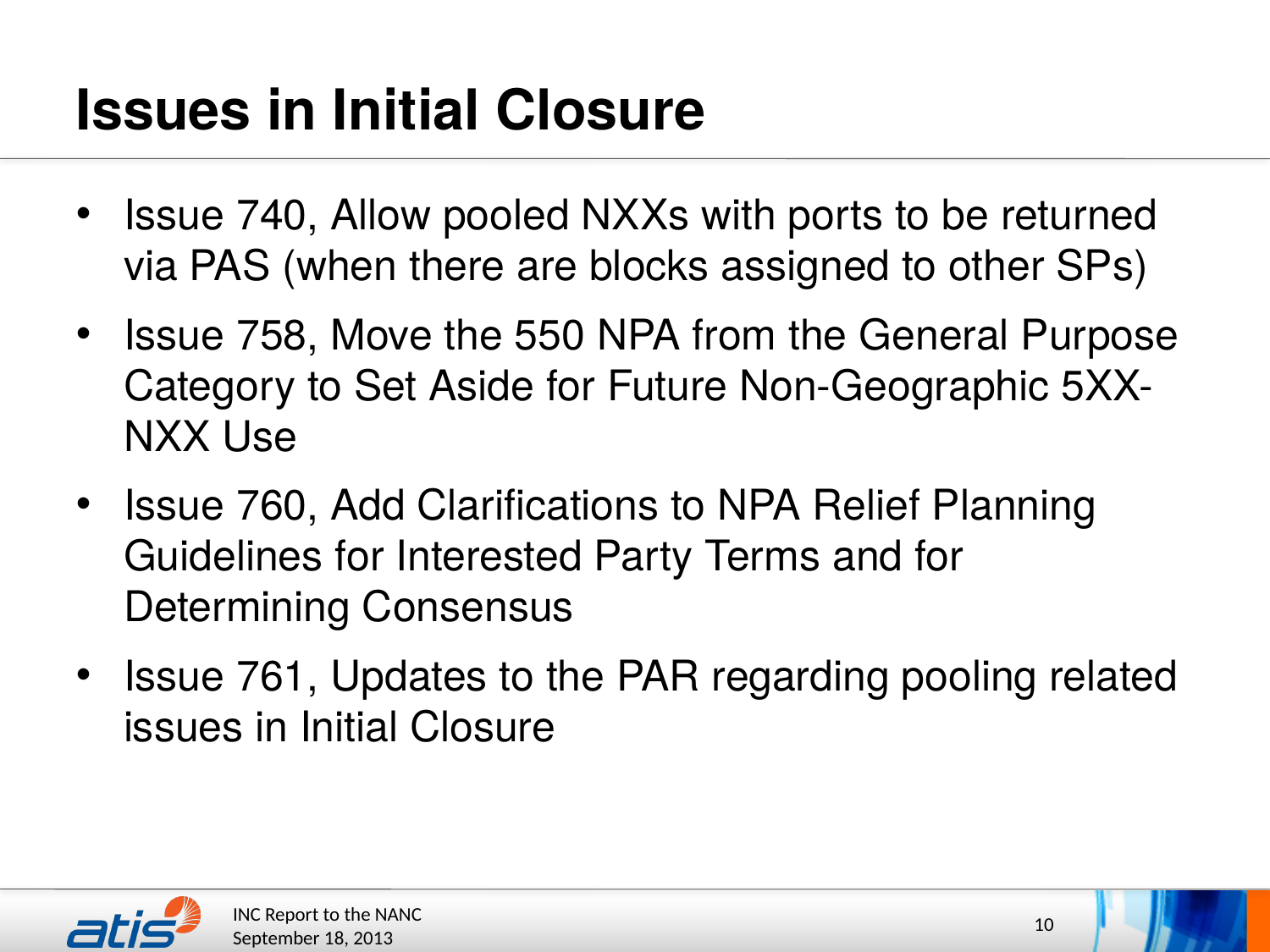

# Issues in Initial Closure
Issue 740, Allow pooled NXXs with ports to be returned via PAS (when there are blocks assigned to other SPs)
Issue 758, Move the 550 NPA from the General Purpose Category to Set Aside for Future Non-Geographic 5XX-NXX Use
Issue 760, Add Clarifications to NPA Relief Planning Guidelines for Interested Party Terms and for Determining Consensus
Issue 761, Updates to the PAR regarding pooling related issues in Initial Closure